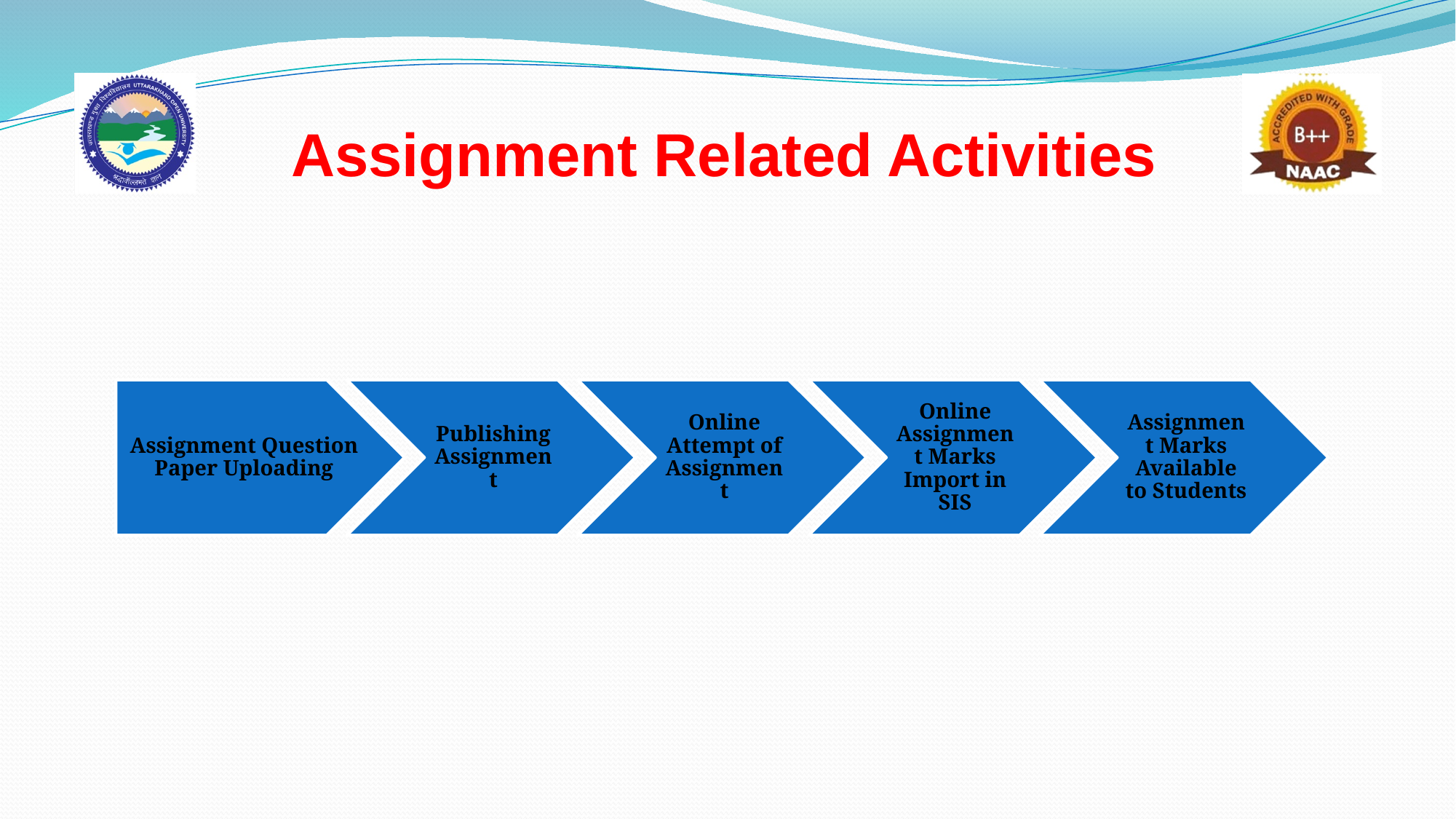

# Assignment Related Activities
Assignment Question Paper Uploading
Publishing Assignment
Online Attempt of Assignment
Online Assignment Marks Import in SIS
Assignment Marks Available to Students